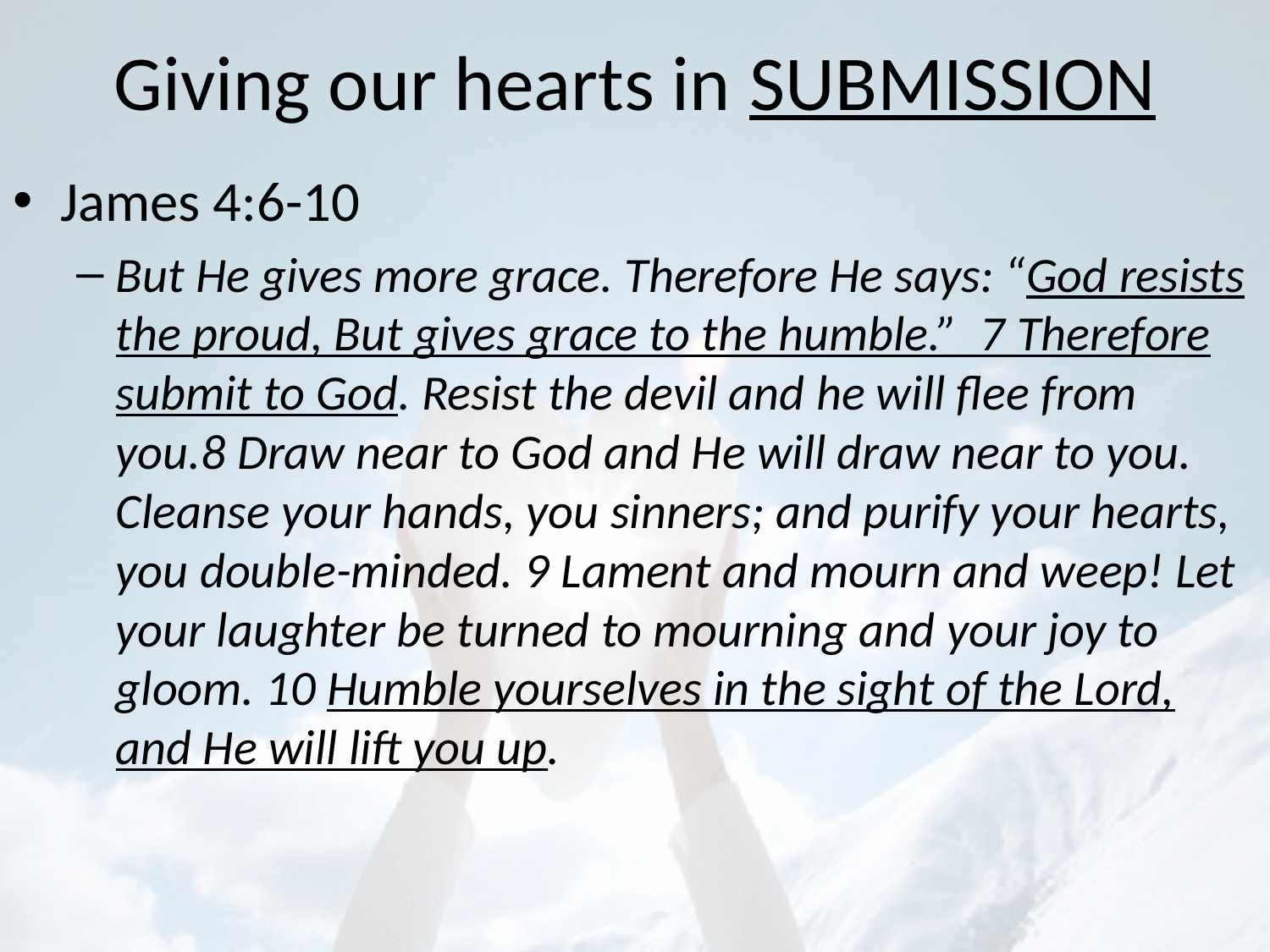

# Giving our hearts in SUBMISSION
James 4:6-10
But He gives more grace. Therefore He says: “God resists the proud, But gives grace to the humble.”  7 Therefore submit to God. Resist the devil and he will flee from you.8 Draw near to God and He will draw near to you. Cleanse your hands, you sinners; and purify your hearts, you double-minded. 9 Lament and mourn and weep! Let your laughter be turned to mourning and your joy to gloom. 10 Humble yourselves in the sight of the Lord, and He will lift you up.